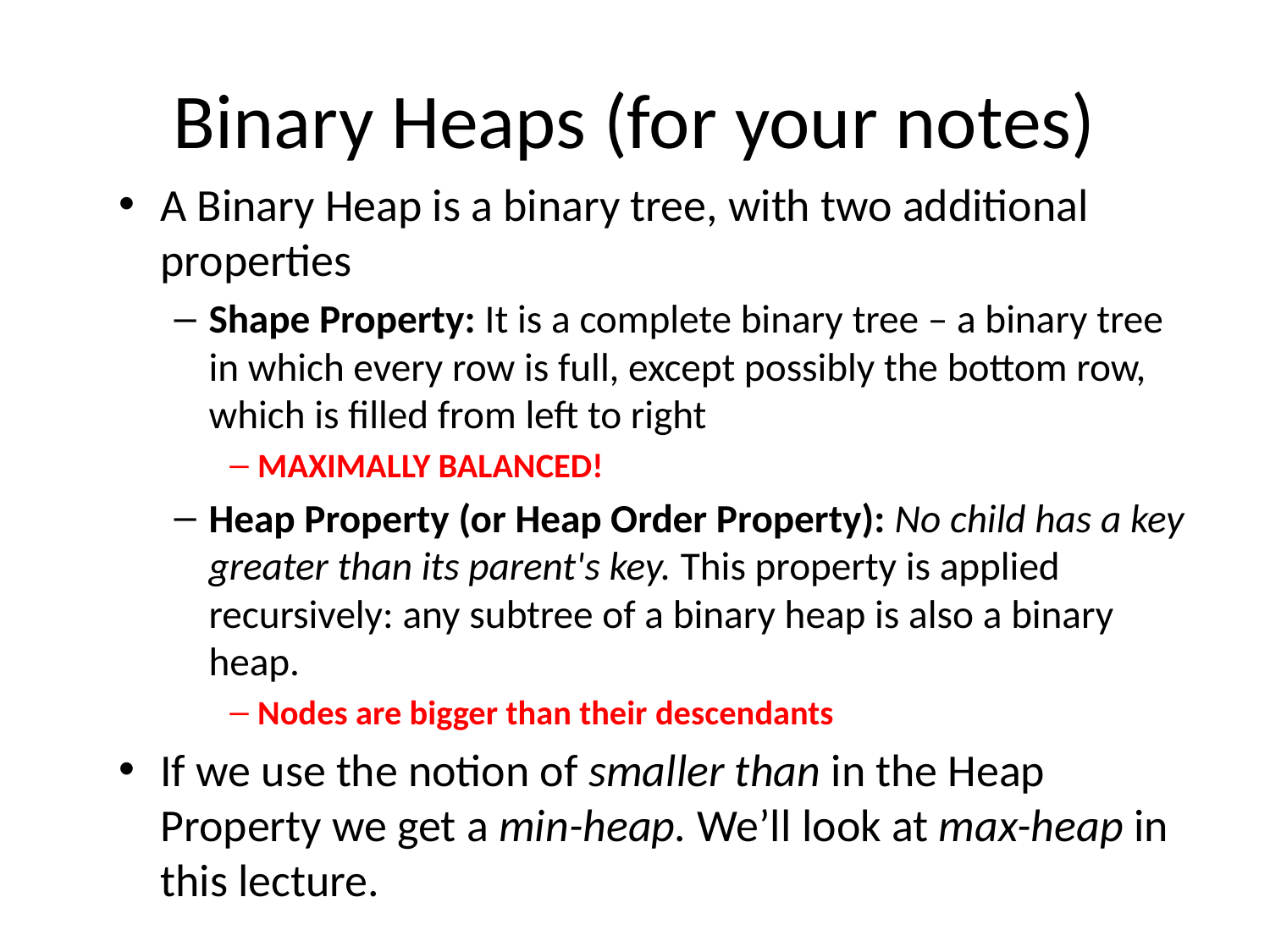

# Binary Heaps (for your notes)
A Binary Heap is a binary tree, with two additional properties
Shape Property: It is a complete binary tree – a binary tree in which every row is full, except possibly the bottom row, which is filled from left to right
MAXIMALLY BALANCED!
Heap Property (or Heap Order Property): No child has a key greater than its parent's key. This property is applied recursively: any subtree of a binary heap is also a binary heap.
Nodes are bigger than their descendants
If we use the notion of smaller than in the Heap Property we get a min-heap. We’ll look at max-heap in this lecture.